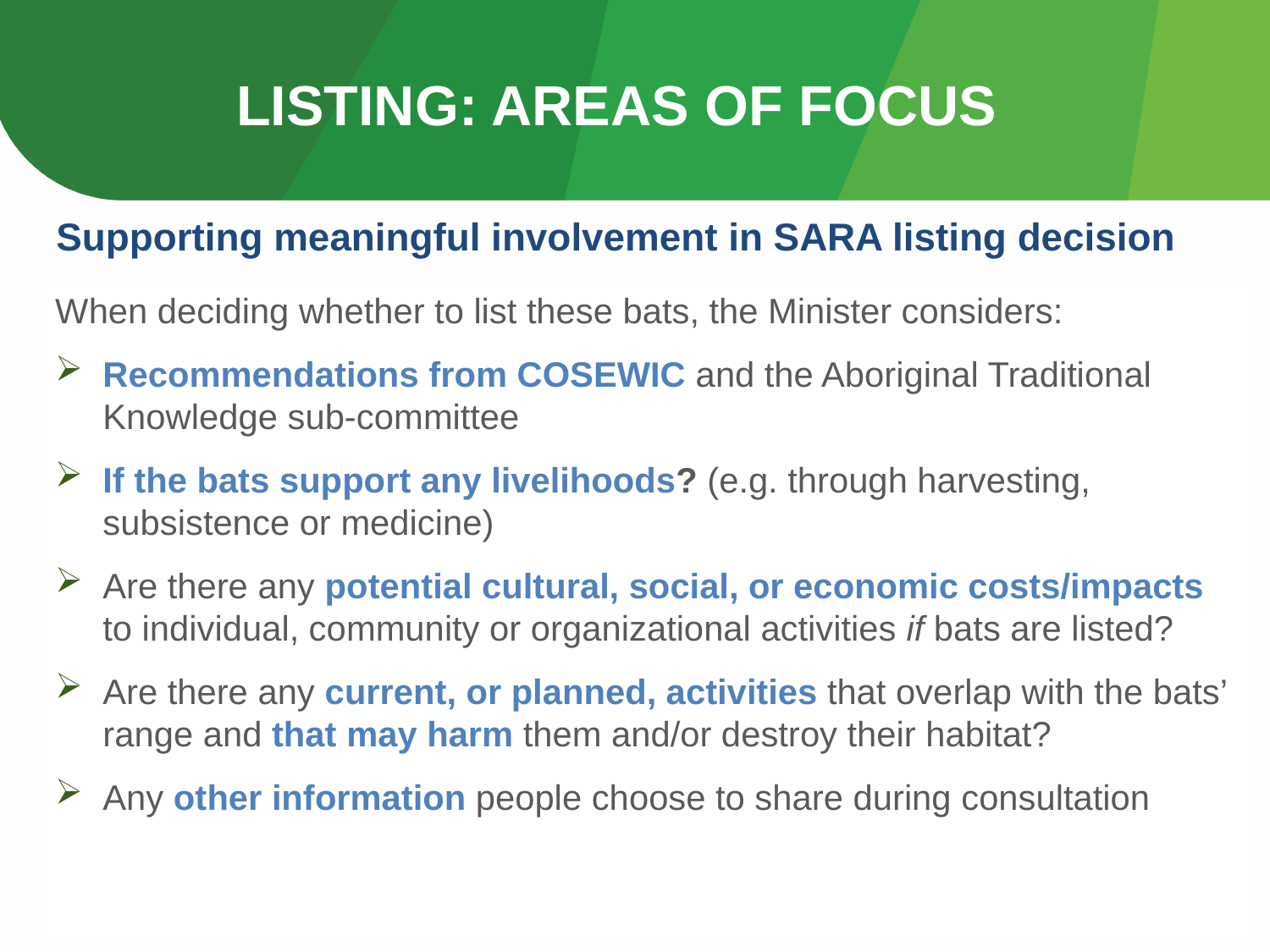

# Listing: Areas of Focus
Supporting meaningful involvement in SARA listing decision
When deciding whether to list these bats, the Minister considers:
Recommendations from COSEWIC and the Aboriginal Traditional Knowledge sub-committee
If the bats support any livelihoods? (e.g. through harvesting, subsistence or medicine)
Are there any potential cultural, social, or economic costs/impacts to individual, community or organizational activities if bats are listed?
Are there any current, or planned, activities that overlap with the bats’ range and that may harm them and/or destroy their habitat?
Any other information people choose to share during consultation